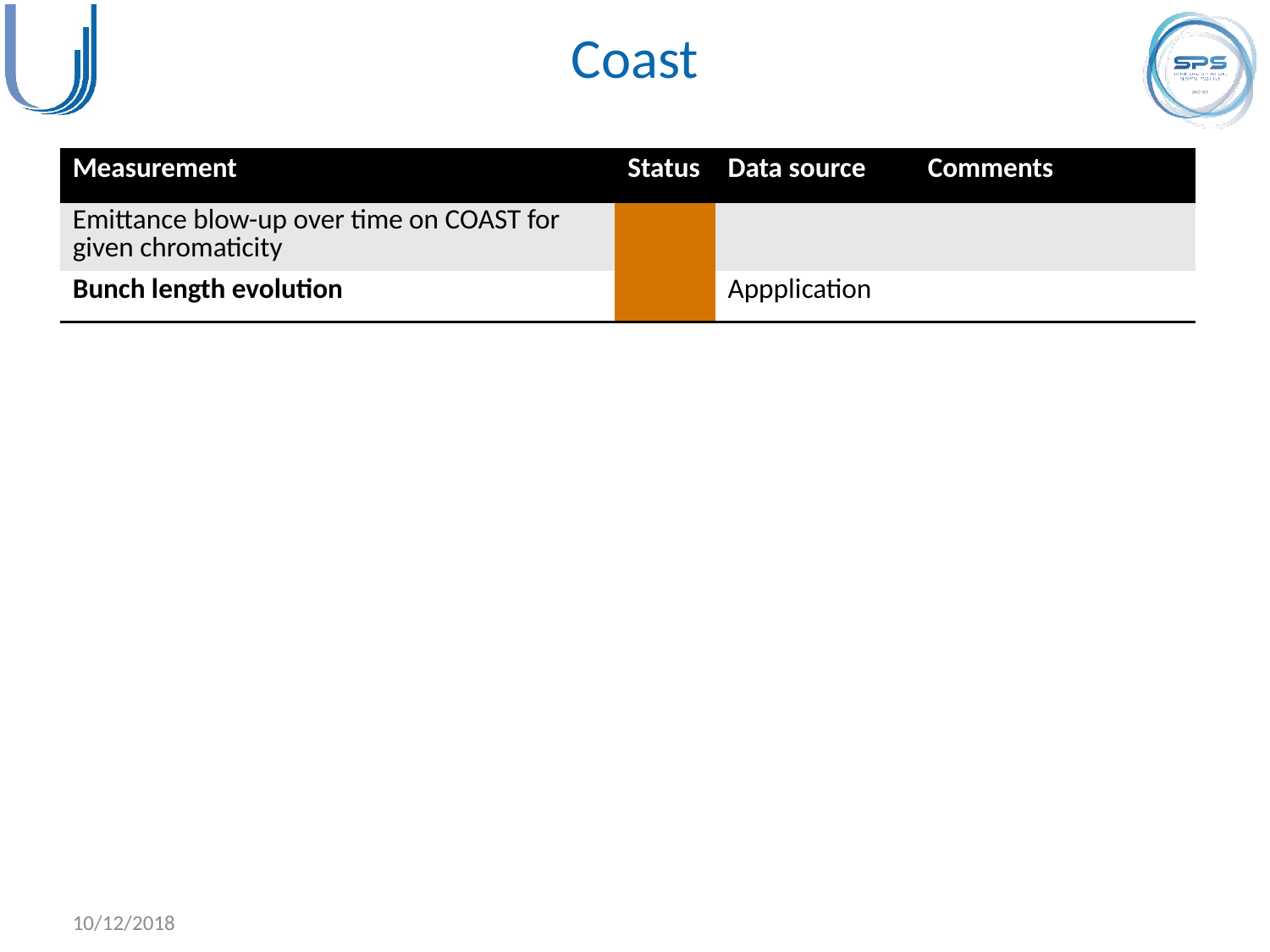

# Coast
| Measurement | Status | Data source | Comments |
| --- | --- | --- | --- |
| Emittance blow-up over time on COAST for given chromaticity |  |  |  |
| Bunch length evolution |  | Appplication |  |
10/12/2018